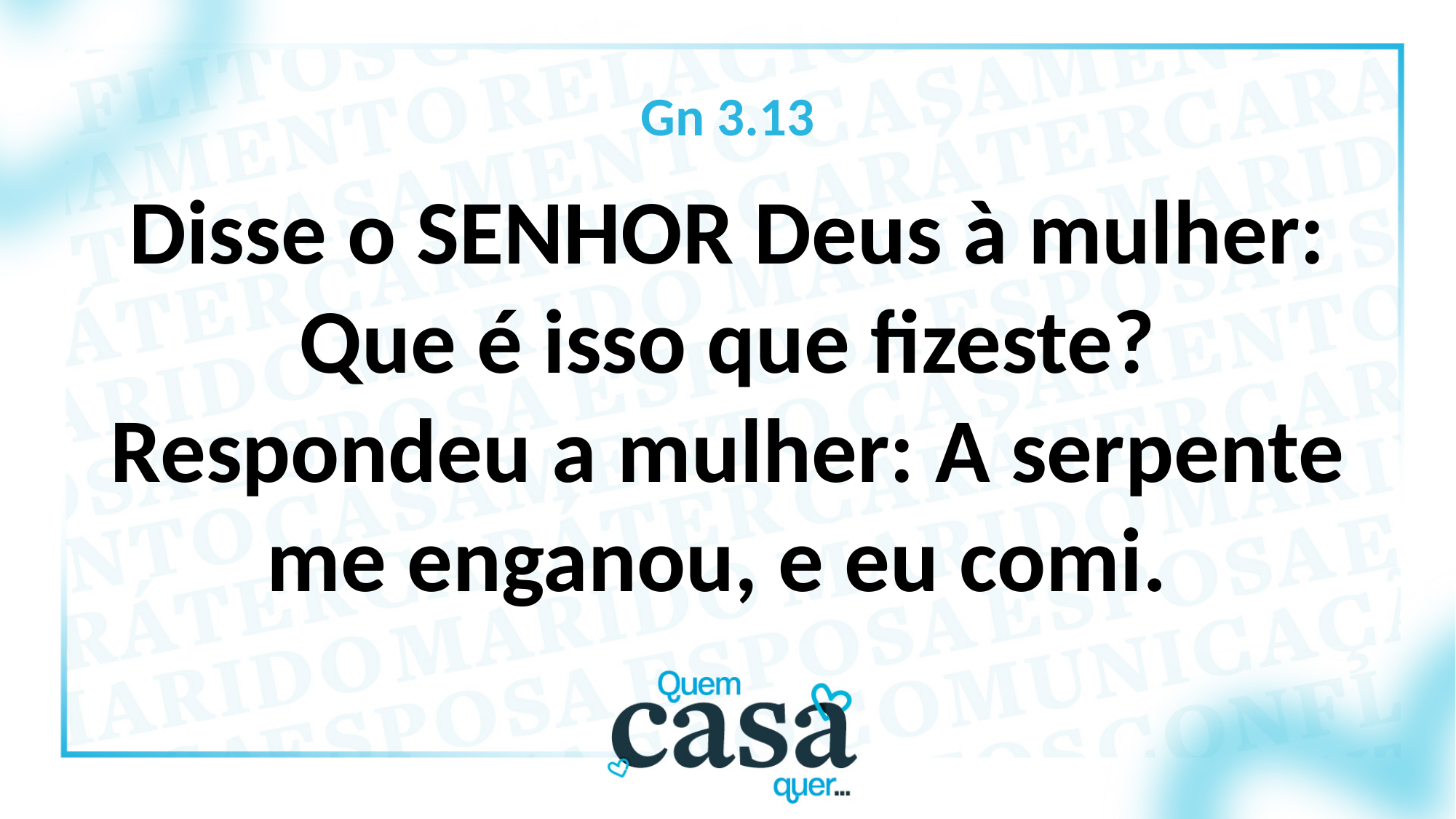

Gn 3.13
Disse o SENHOR Deus à mulher: Que é isso que fizeste? Respondeu a mulher: A serpente me enganou, e eu comi.